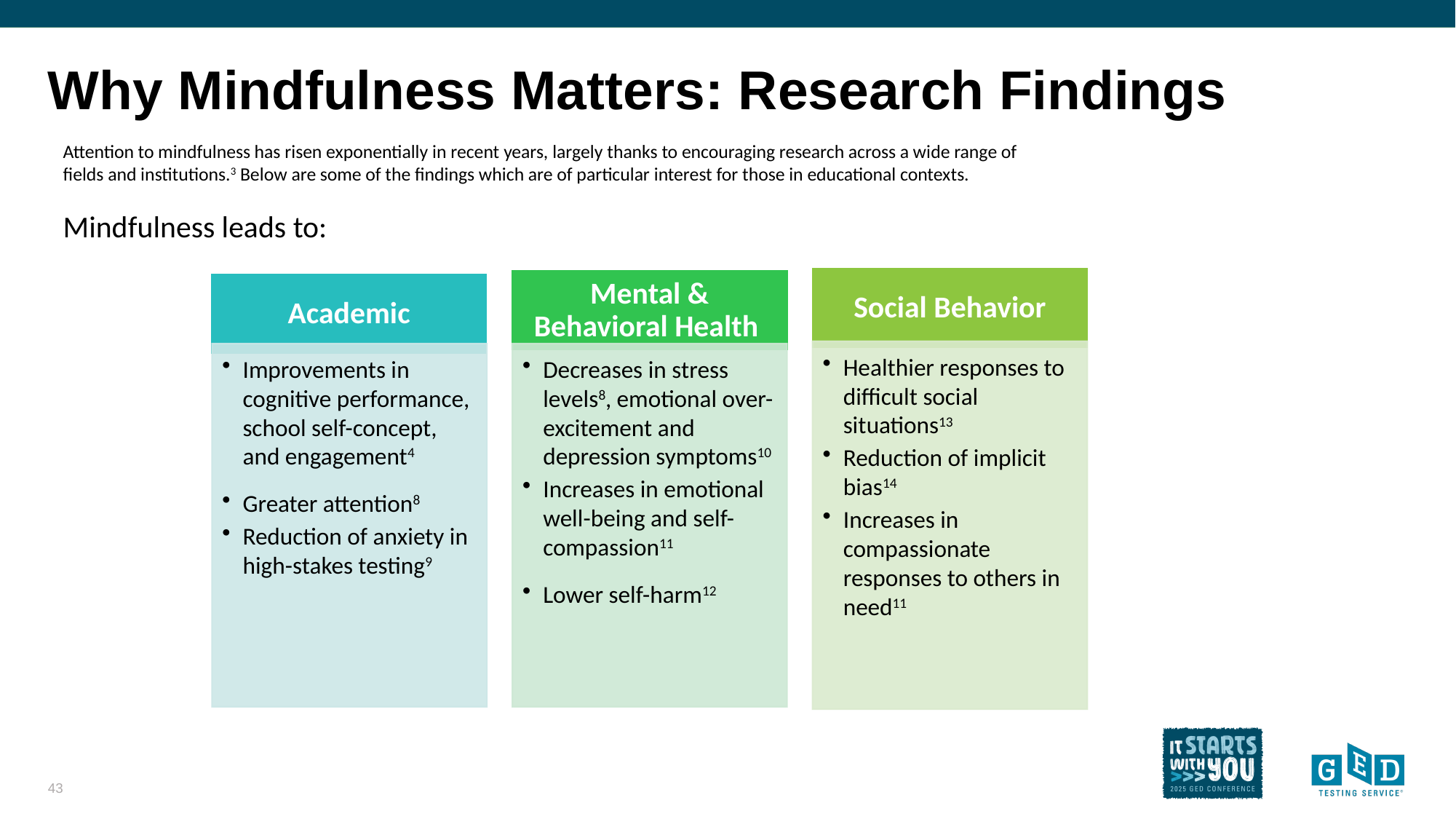

# Why Mindfulness Matters: Research Findings
Attention to mindfulness has risen exponentially in recent years, largely thanks to encouraging research across a wide range of fields and institutions.3 Below are some of the findings which are of particular interest for those in educational contexts.

Mindfulness leads to:
Academic
Improvements in cognitive performance, school self-concept, and engagement4
Greater attention8
Reduction of anxiety in high-stakes testing9
Mental & Behavioral Health
Decreases in stress levels8, emotional over-excitement and depression symptoms10
Increases in emotional well-being and self-compassion11
Lower self-harm12
Social Behavior
Healthier responses to difficult social situations13
Reduction of implicit bias14
Increases in compassionate responses to others in need11
43